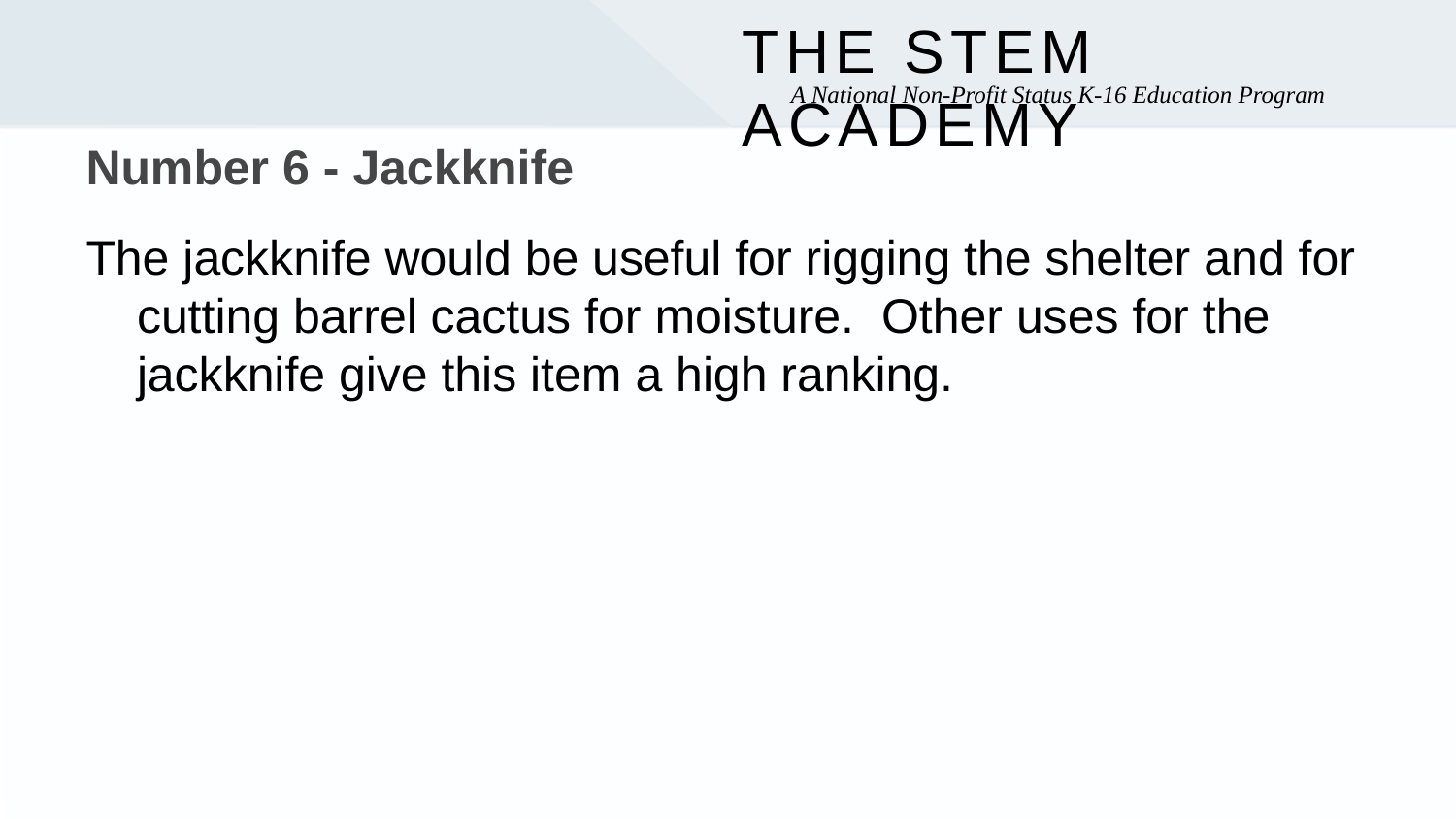

# Number 6 - Jackknife
The jackknife would be useful for rigging the shelter and for cutting barrel cactus for moisture.  Other uses for the jackknife give this item a high ranking.